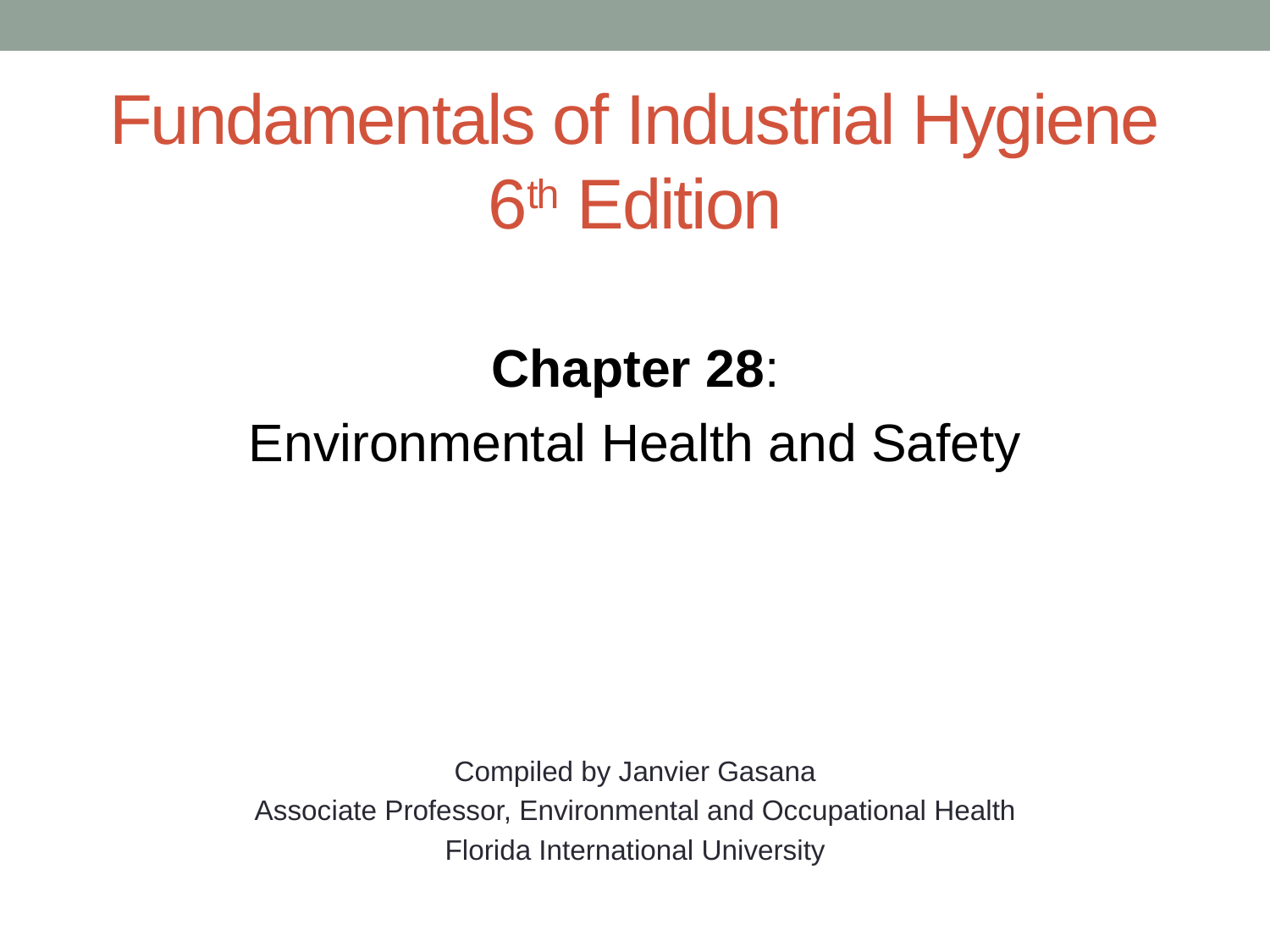

# Fundamentals of Industrial Hygiene 6th Edition
Chapter 28:
Environmental Health and Safety

Compiled by Janvier Gasana
Associate Professor, Environmental and Occupational Health
Florida International University